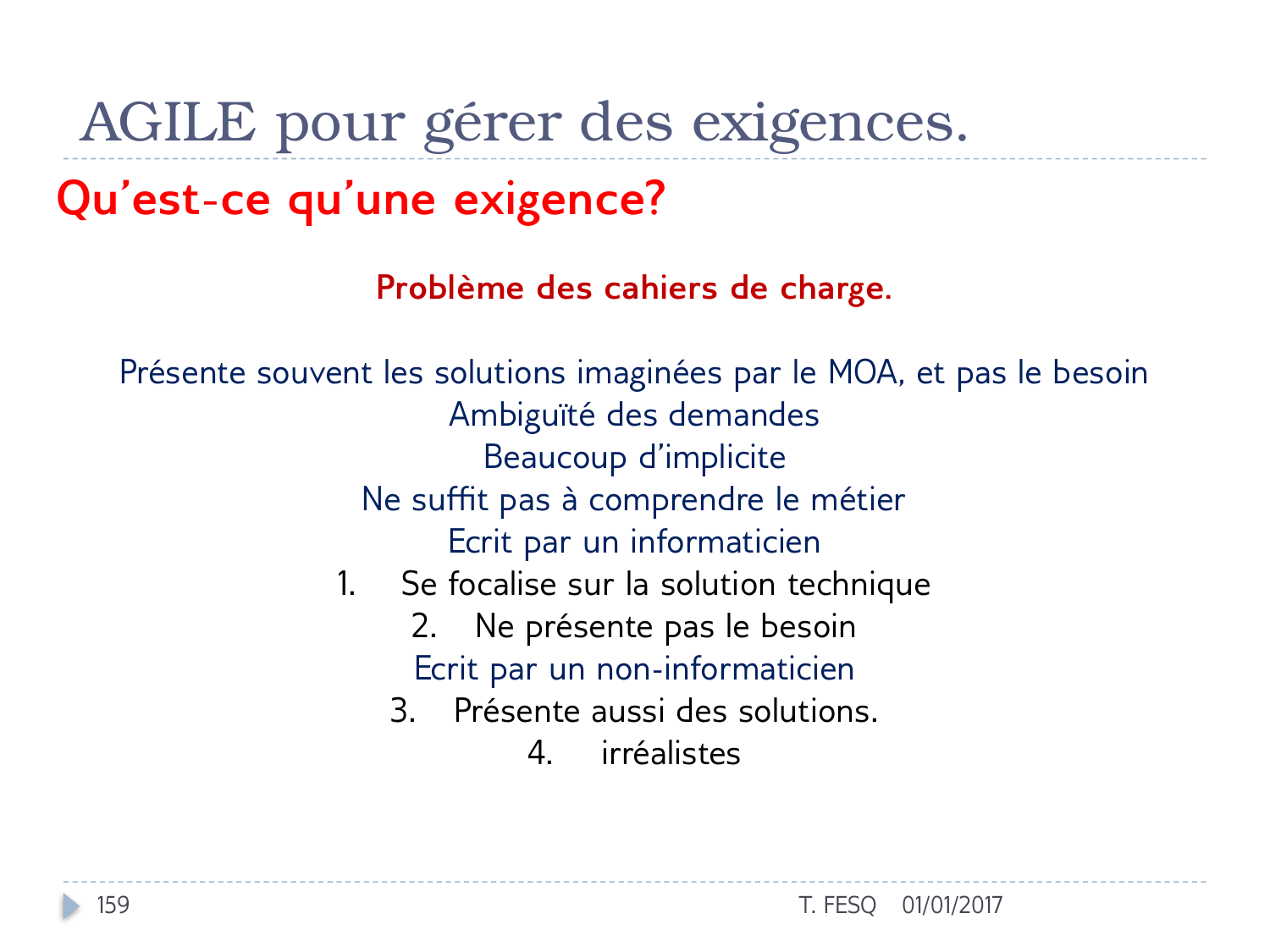

# AGILE pour gérer des exigences.
Qu’est-ce qu’une exigence?
Problème des cahiers de charge.

Présente souvent les solutions imaginées par le MOA, et pas le besoin
Ambiguïté des demandes
Beaucoup d’implicite
Ne suffit pas à comprendre le métier
Ecrit par un informaticien
Se focalise sur la solution technique
Ne présente pas le besoin
Ecrit par un non-informaticien
Présente aussi des solutions.
 irréalistes
159
T. FESQ
01/01/2017